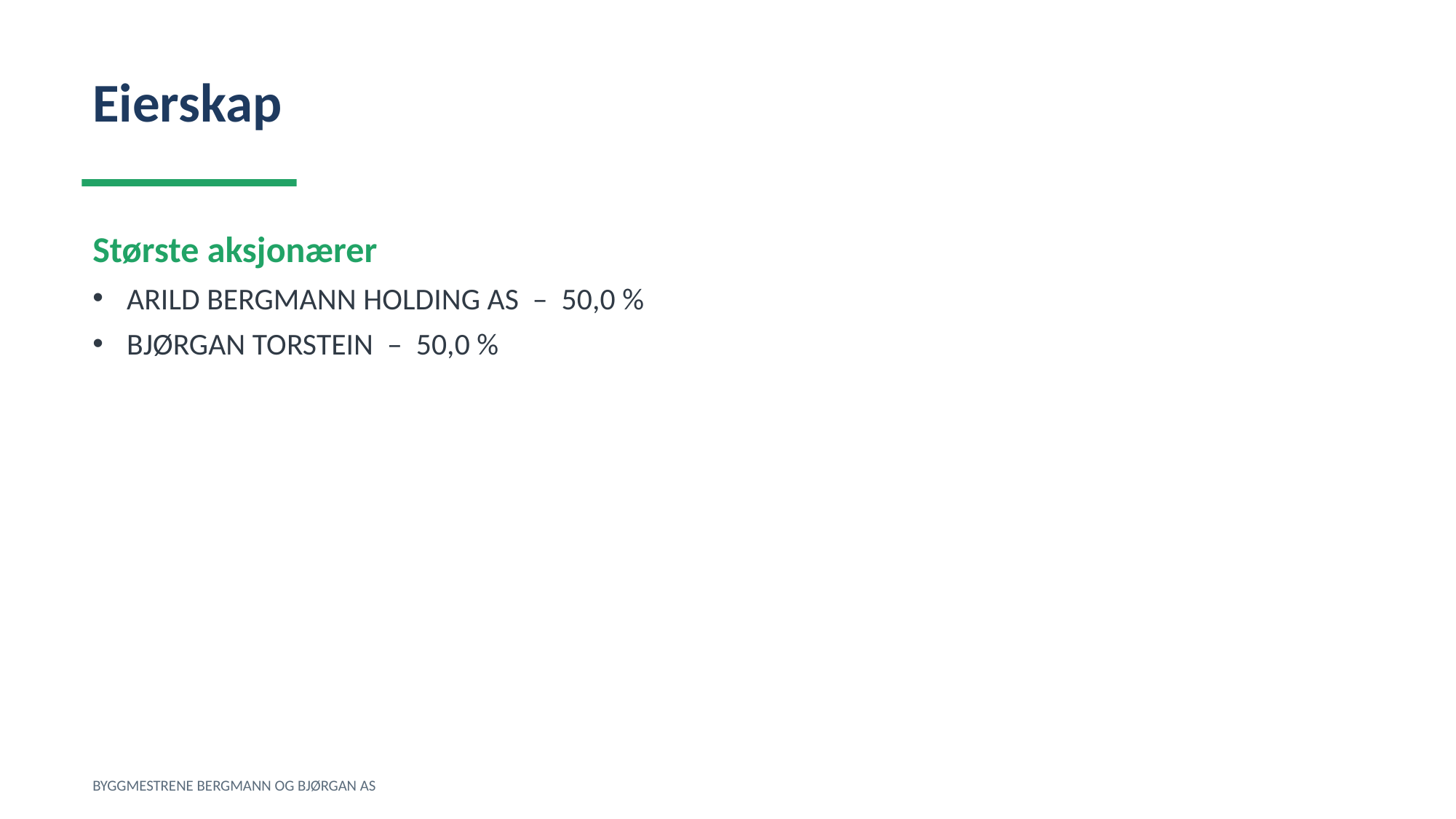

Eierskap

Største aksjonærer
ARILD BERGMANN HOLDING AS  –  50,0 %
BJØRGAN TORSTEIN  –  50,0 %
BYGGMESTRENE BERGMANN OG BJØRGAN AS